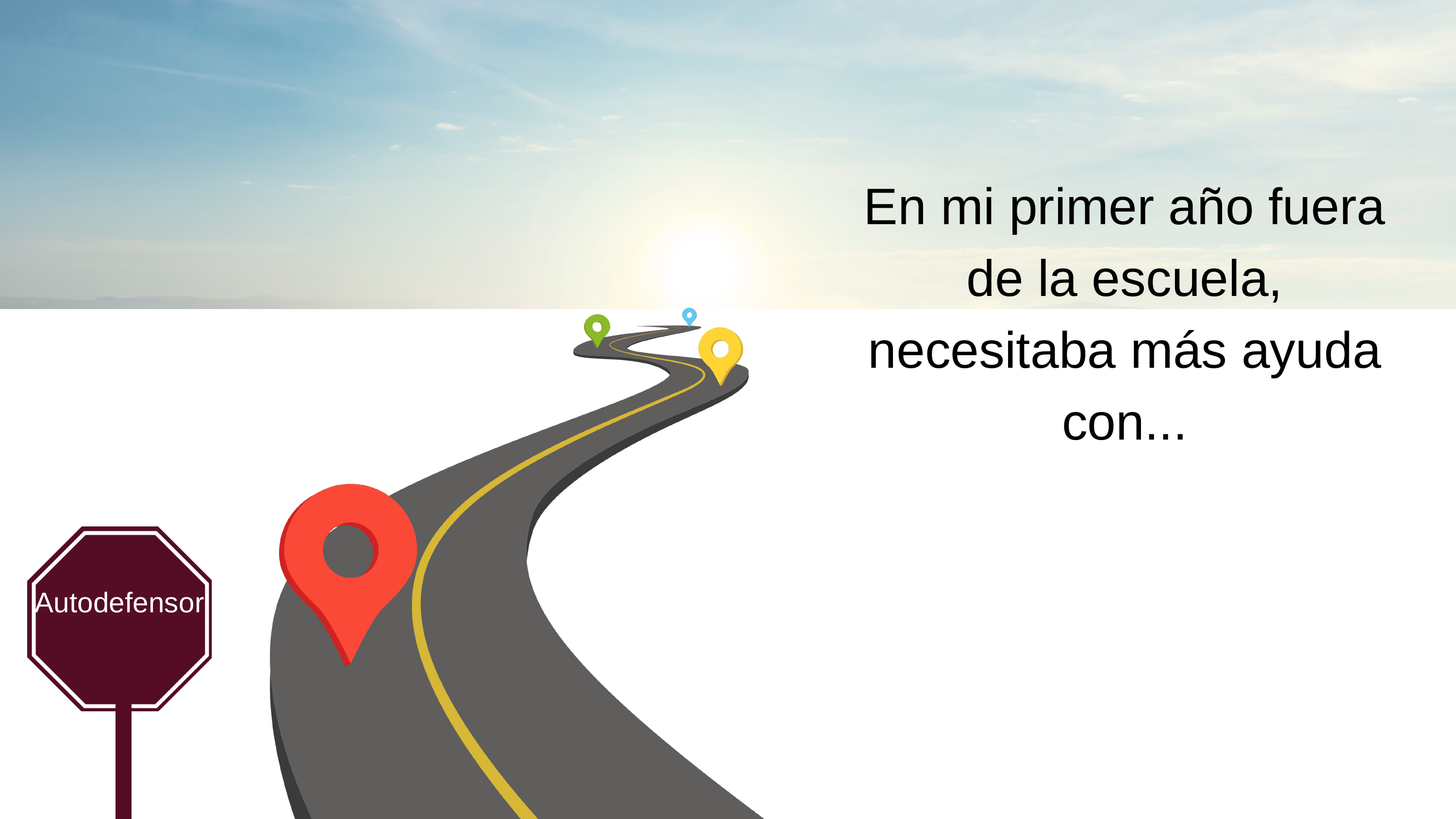

En mi primer año fuera de la escuela, necesitaba más ayuda con...

Autodefensor